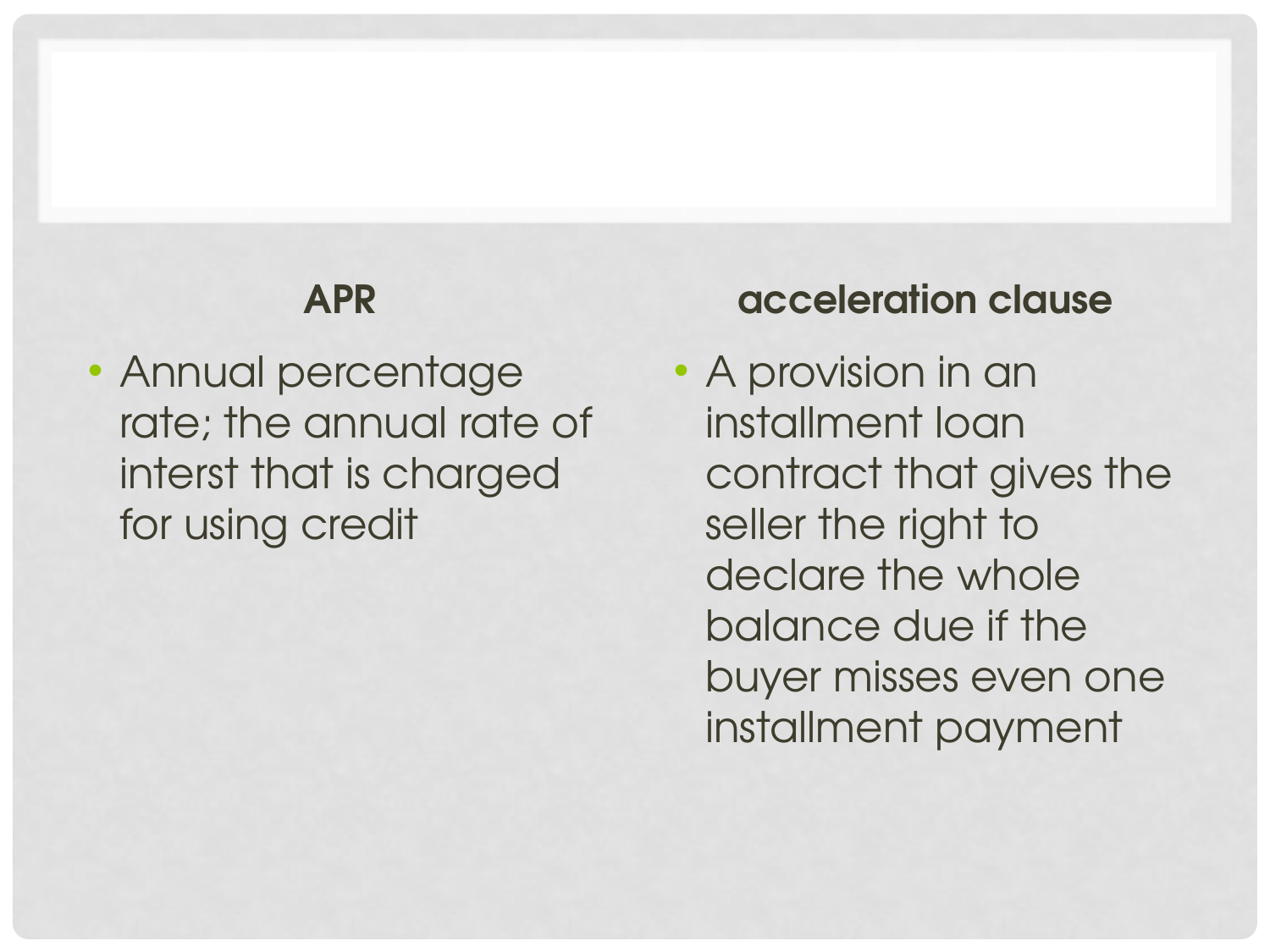

#
APR
acceleration clause
Annual percentage rate; the annual rate of interst that is charged for using credit
A provision in an installment loan contract that gives the seller the right to declare the whole balance due if the buyer misses even one installment payment